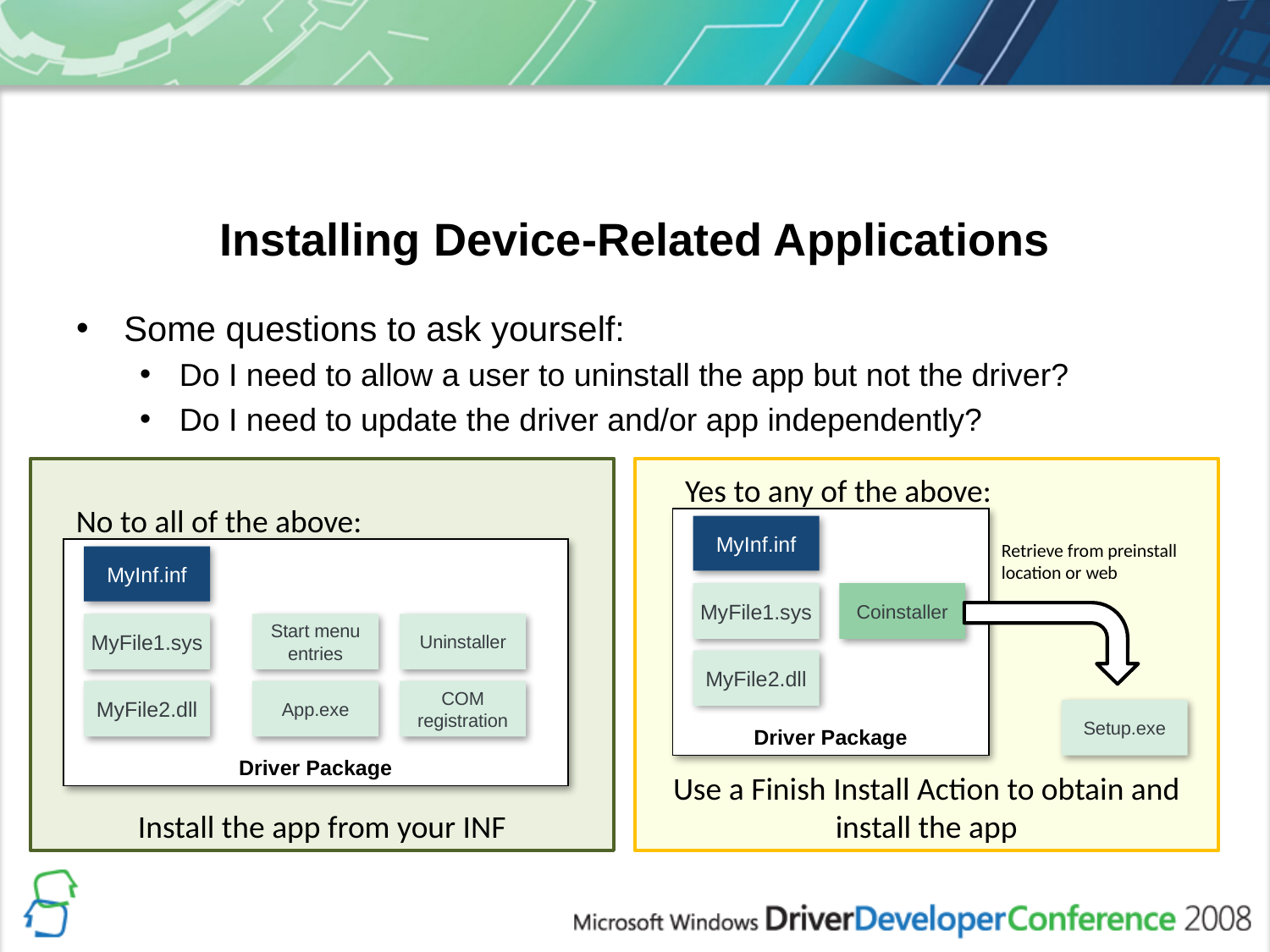

# Installing Device-Related Applications
Some questions to ask yourself:
Do I need to allow a user to uninstall the app but not the driver?
Do I need to update the driver and/or app independently?
Install the app from your INF
Use a Finish Install Action to obtain and install the app
Yes to any of the above:
No to all of the above:
Driver Package
MyInf.inf
Retrieve from preinstall location or web
Driver Package
MyInf.inf

MyFile1.sys
Coinstaller
MyFile1.sys
Start menu entries
Uninstaller
MyFile2.dll
MyFile2.dll
App.exe
COM registration
Setup.exe